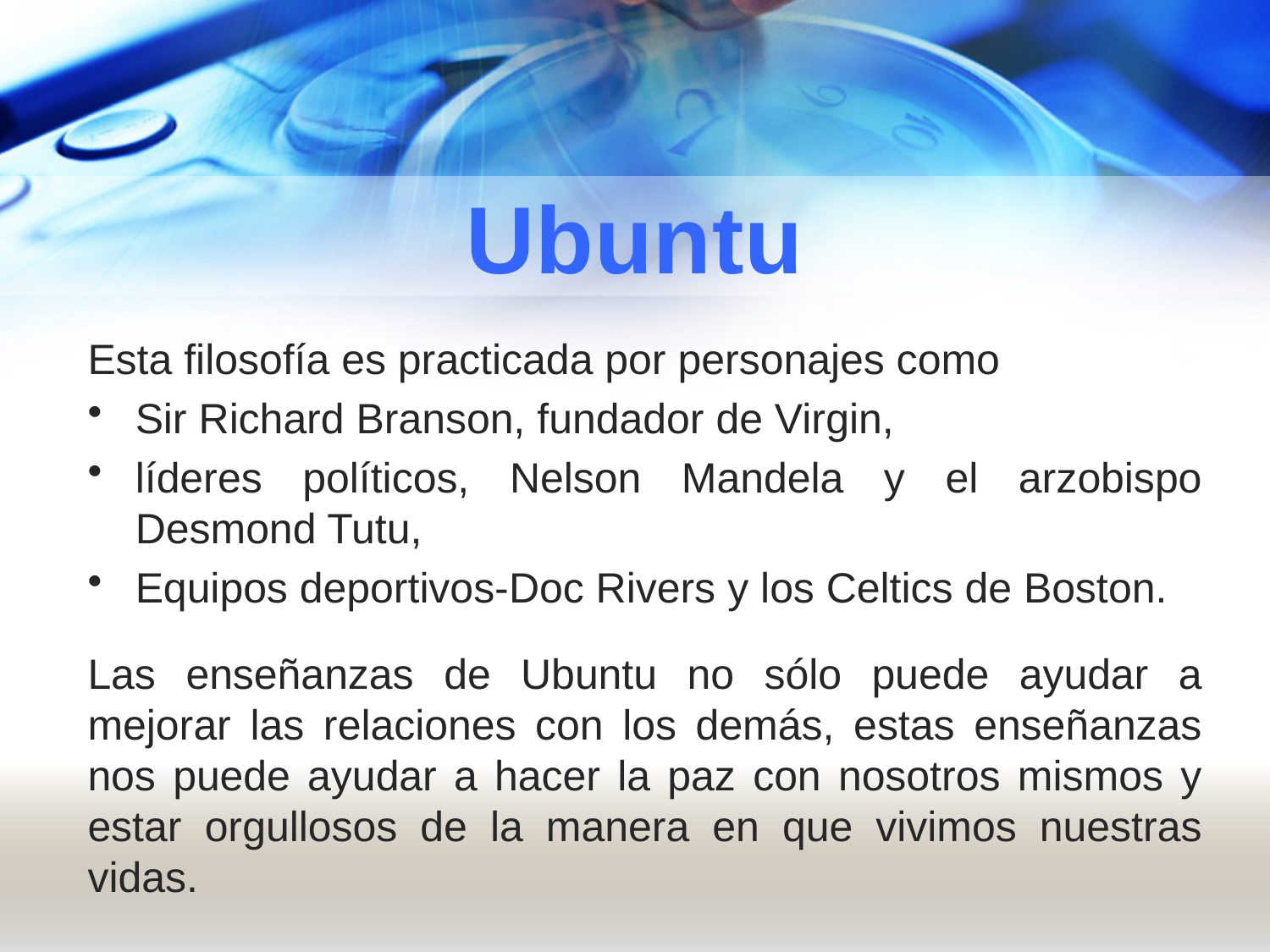

# Ubuntu
Esta filosofía es practicada por personajes como
Sir Richard Branson, fundador de Virgin,
líderes políticos, Nelson Mandela y el arzobispo Desmond Tutu,
Equipos deportivos-Doc Rivers y los Celtics de Boston.

Las enseñanzas de Ubuntu no sólo puede ayudar a mejorar las relaciones con los demás, estas enseñanzas nos puede ayudar a hacer la paz con nosotros mismos y estar orgullosos de la manera en que vivimos nuestras vidas.